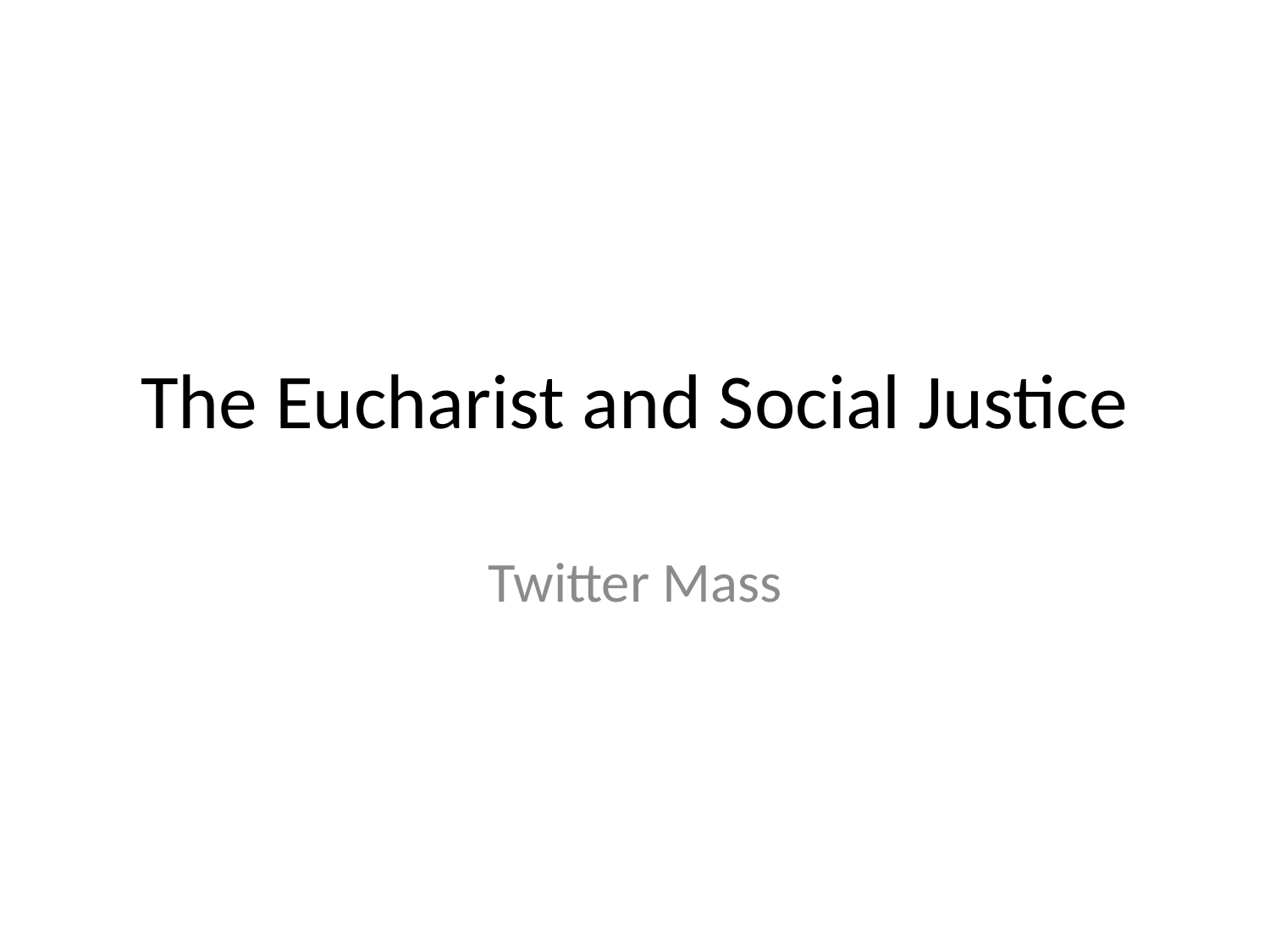

# The Eucharist and Social Justice
Twitter Mass